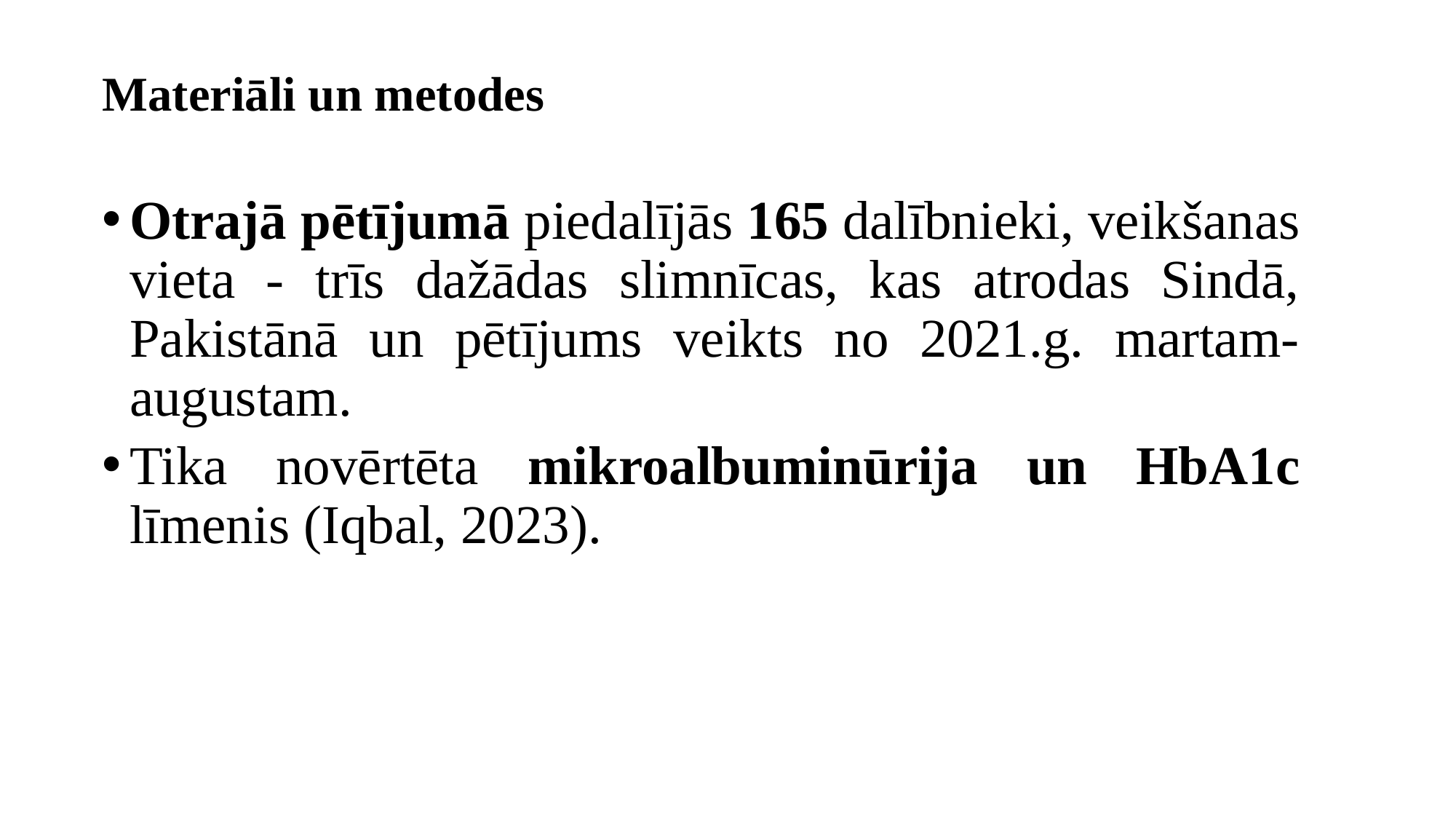

Materiāli un metodes

Otrajā pētījumā piedalījās 165 dalībnieki, veikšanas vieta - trīs dažādas slimnīcas, kas atrodas Sindā, Pakistānā un pētījums veikts no 2021.g. martam-augustam.
Tika novērtēta mikroalbuminūrija un HbA1c līmenis (Iqbal, 2023).